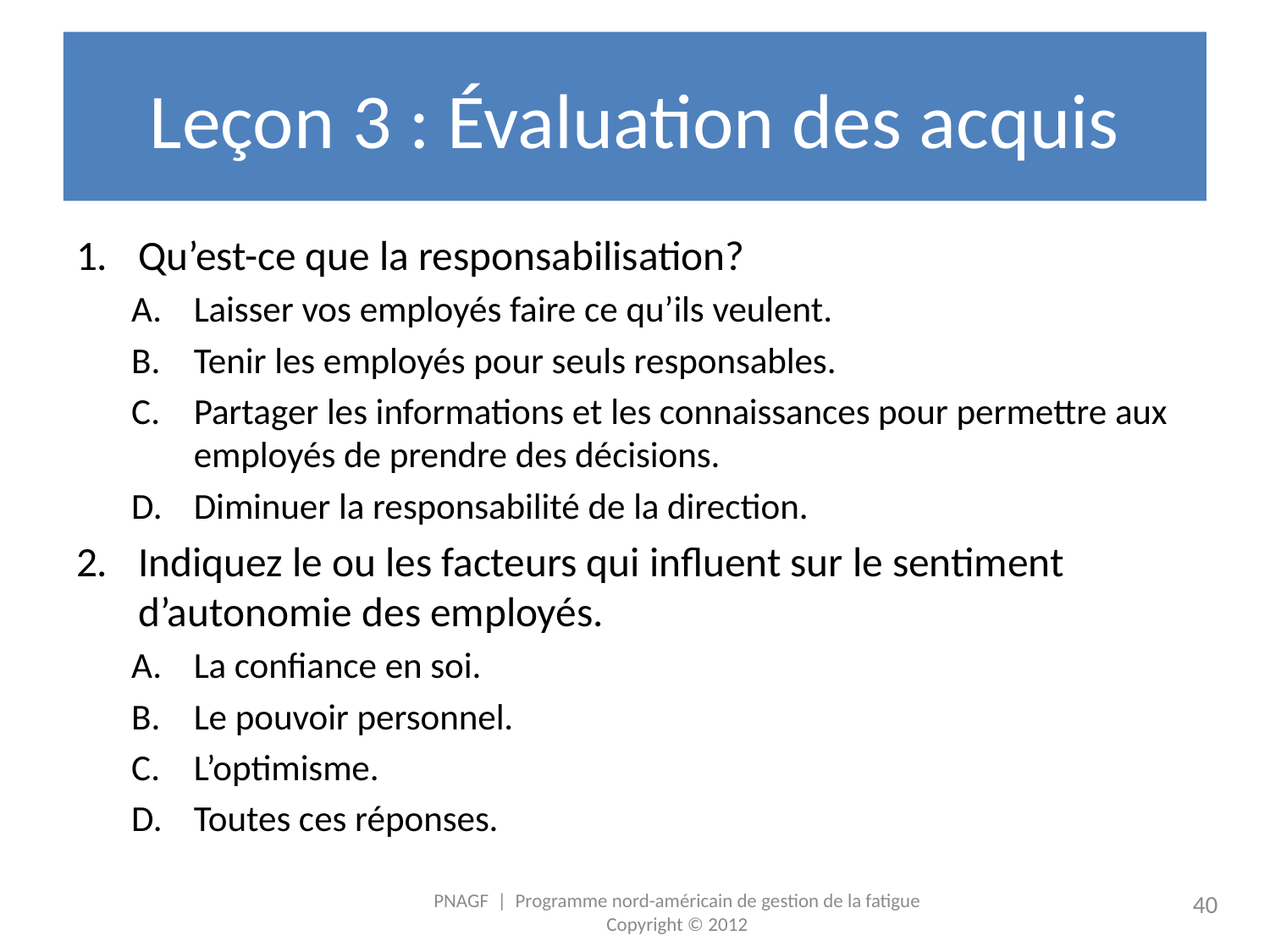

# Leçon 3 : Évaluation des acquis
Qu’est-ce que la responsabilisation?
Laisser vos employés faire ce qu’ils veulent.
Tenir les employés pour seuls responsables.
Partager les informations et les connaissances pour permettre aux employés de prendre des décisions.
Diminuer la responsabilité de la direction.
Indiquez le ou les facteurs qui influent sur le sentiment d’autonomie des employés.
La confiance en soi.
Le pouvoir personnel.
L’optimisme.
Toutes ces réponses.